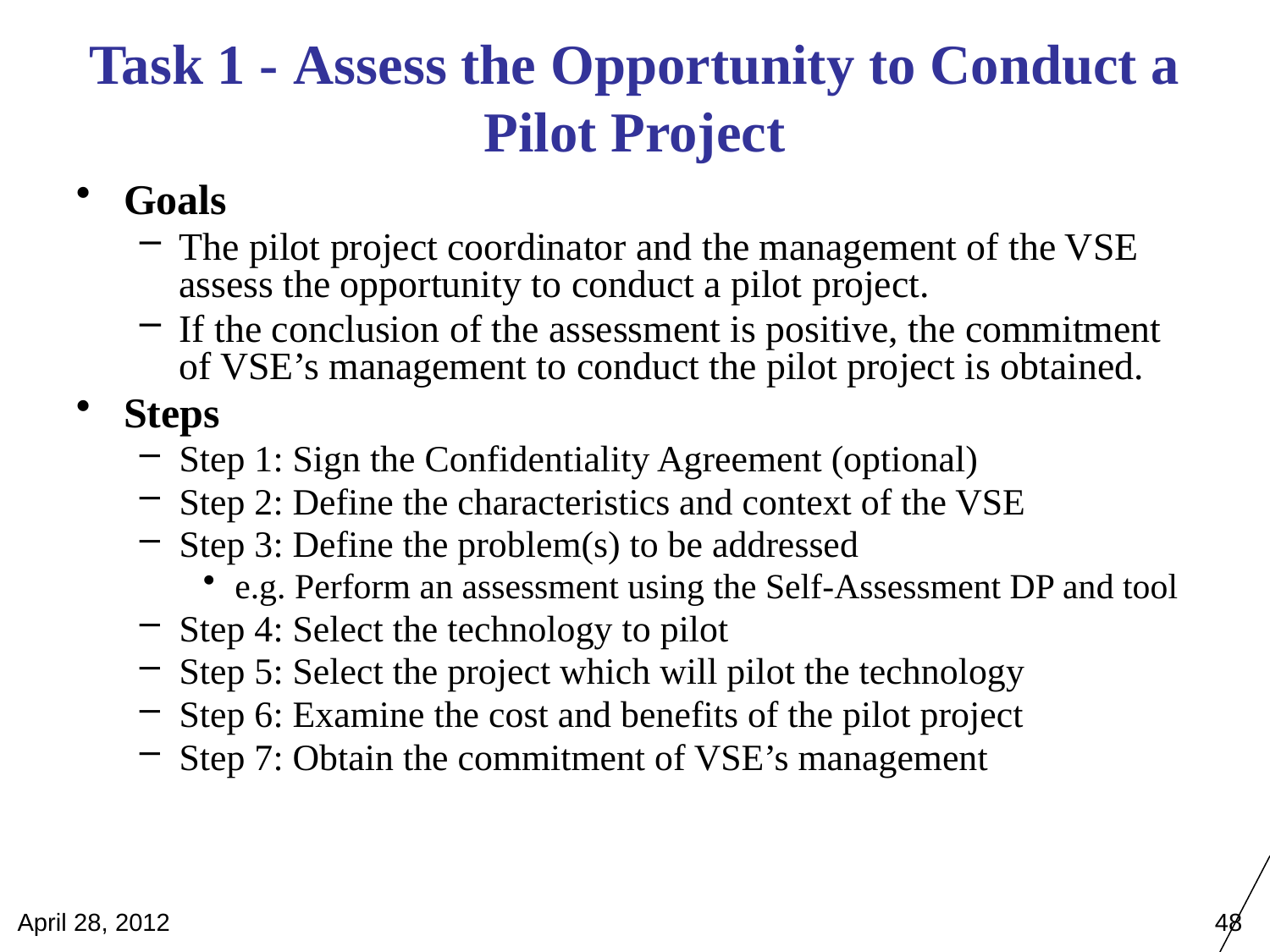

Task 1 - Assess the Opportunity to Conduct a Pilot Project
Goals
The pilot project coordinator and the management of the VSE assess the opportunity to conduct a pilot project.
If the conclusion of the assessment is positive, the commitment of VSE’s management to conduct the pilot project is obtained.
Steps
Step 1: Sign the Confidentiality Agreement (optional)
Step 2: Define the characteristics and context of the VSE
Step 3: Define the problem(s) to be addressed
e.g. Perform an assessment using the Self-Assessment DP and tool
Step 4: Select the technology to pilot
Step 5: Select the project which will pilot the technology
Step 6: Examine the cost and benefits of the pilot project
Step 7: Obtain the commitment of VSE’s management
April 28, 2012
48